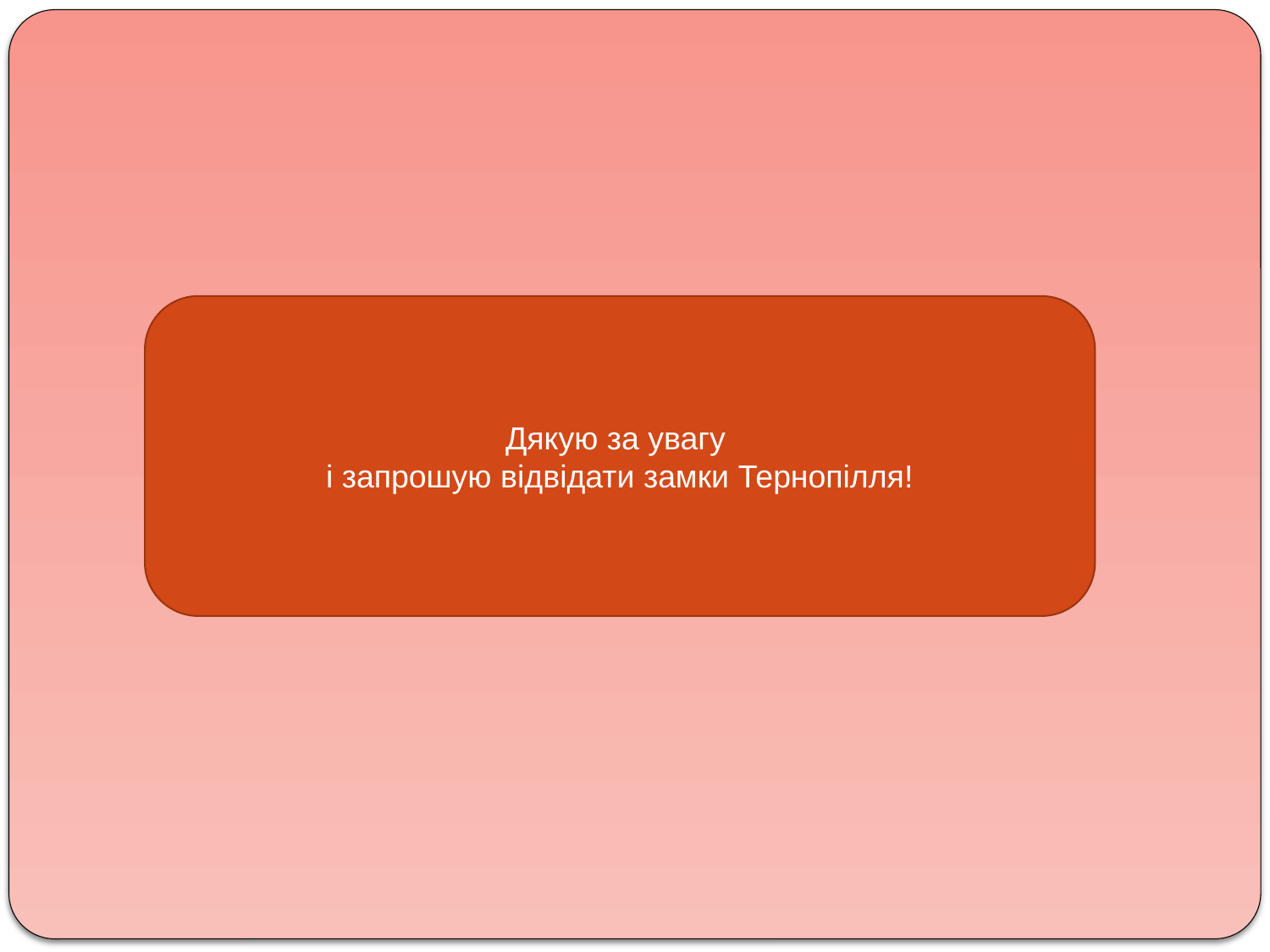

Дякую за увагу
і запрошую відвідати замки Тернопілля!